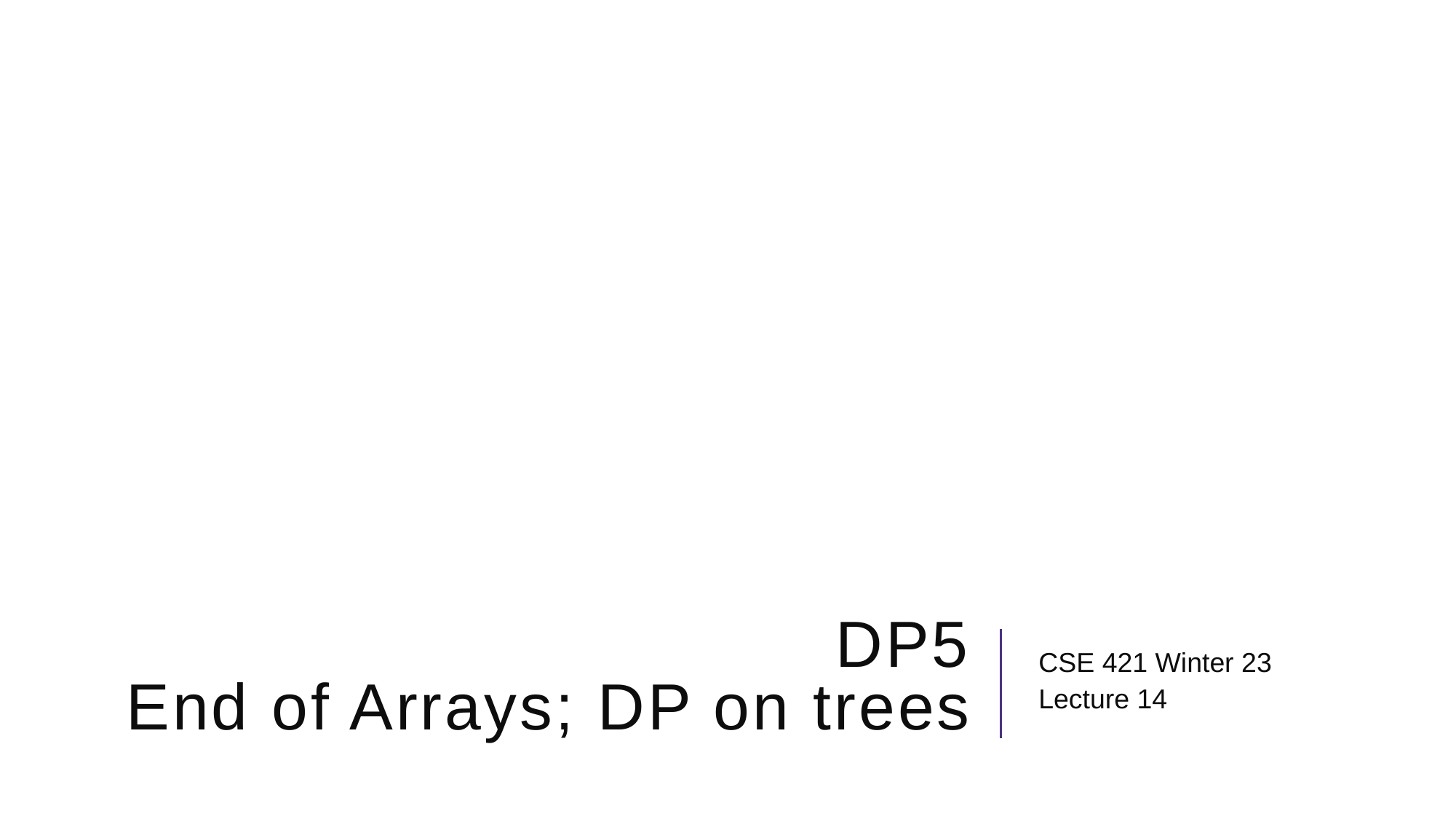

# DP5 End of Arrays; DP on trees
CSE 421 Winter 23
Lecture 14